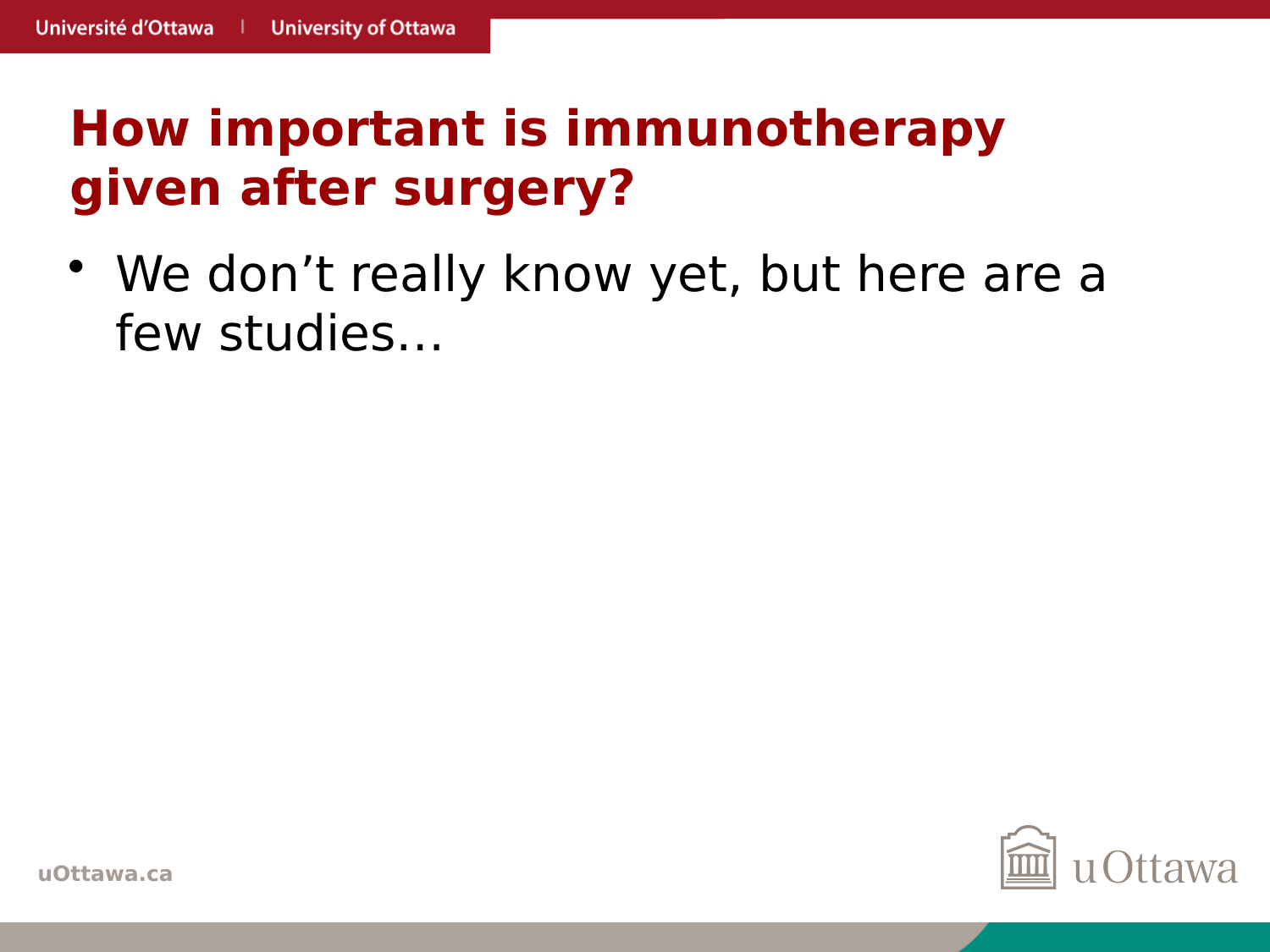

# How important is immunotherapy given after surgery?
We don’t really know yet, but here are a few studies…